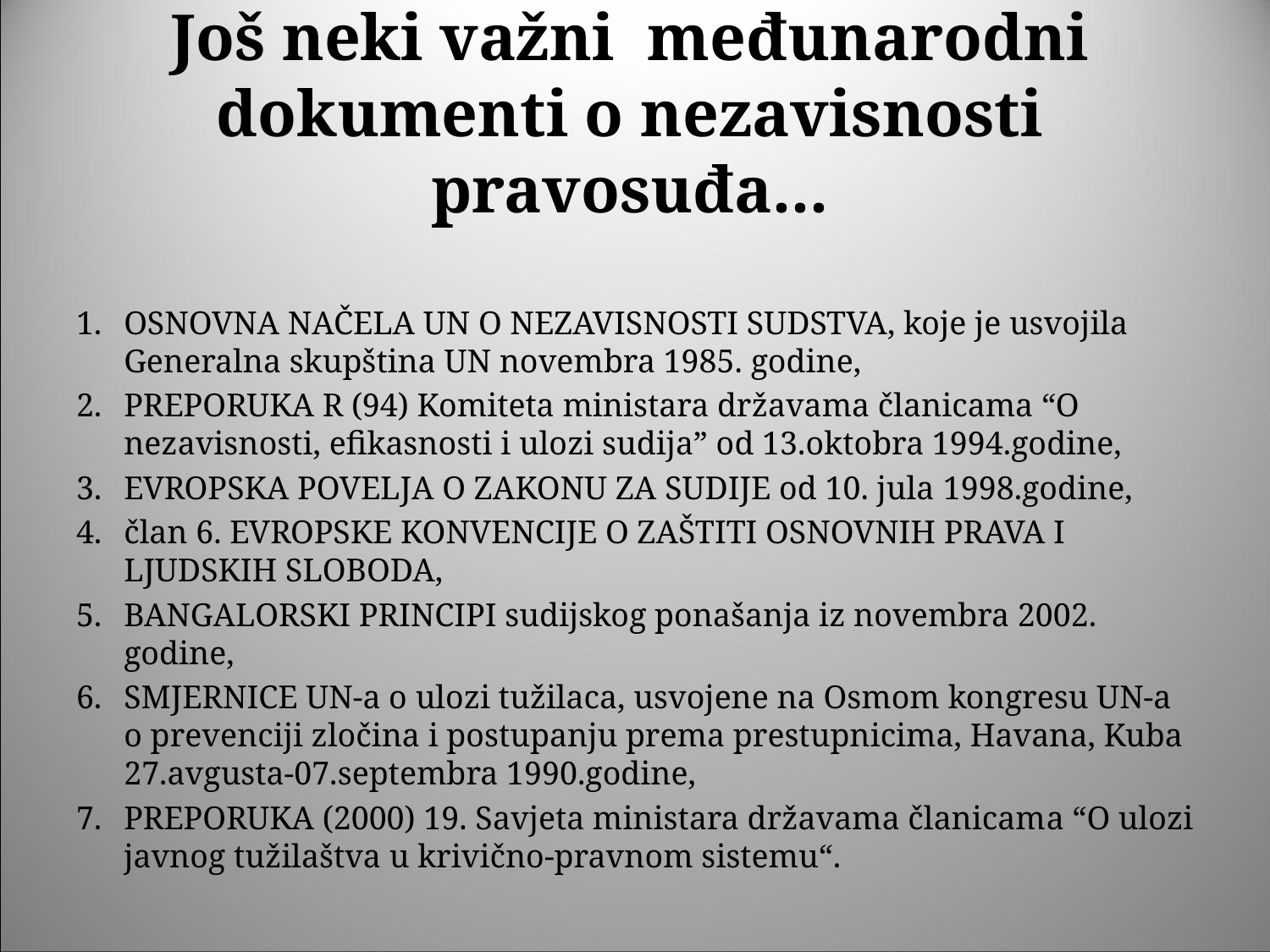

# Još neki važni  međunarodni dokumenti o nezavisnosti pravosuđa...
OSNOVNA NAČELA UN O NEZAVISNOSTI SUDSTVA, koje je usvojila Generalna skupština UN novembra 1985. godine,
PREPORUKA R (94) Komiteta ministara državama članicama “O nezavisnosti, efikasnosti i ulozi sudija” od 13.oktobra 1994.godine,
EVROPSKA POVELJA O ZAKONU ZA SUDIJE od 10. jula 1998.godine,
član 6. EVROPSKE KONVENCIJE O ZAŠTITI OSNOVNIH PRAVA I LJUDSKIH SLOBODA,
BANGALORSKI PRINCIPI sudijskog ponašanja iz novembra 2002. godine,
SMJERNICE UN-a o ulozi tužilaca, usvojene na Osmom kongresu UN-a o prevenciji zločina i postupanju prema prestupnicima, Havana, Kuba 27.avgusta-07.septembra 1990.godine,
PREPORUKA (2000) 19. Savjeta ministara državama članicama “O ulozi javnog tužilaštva u krivično-pravnom sistemu“.